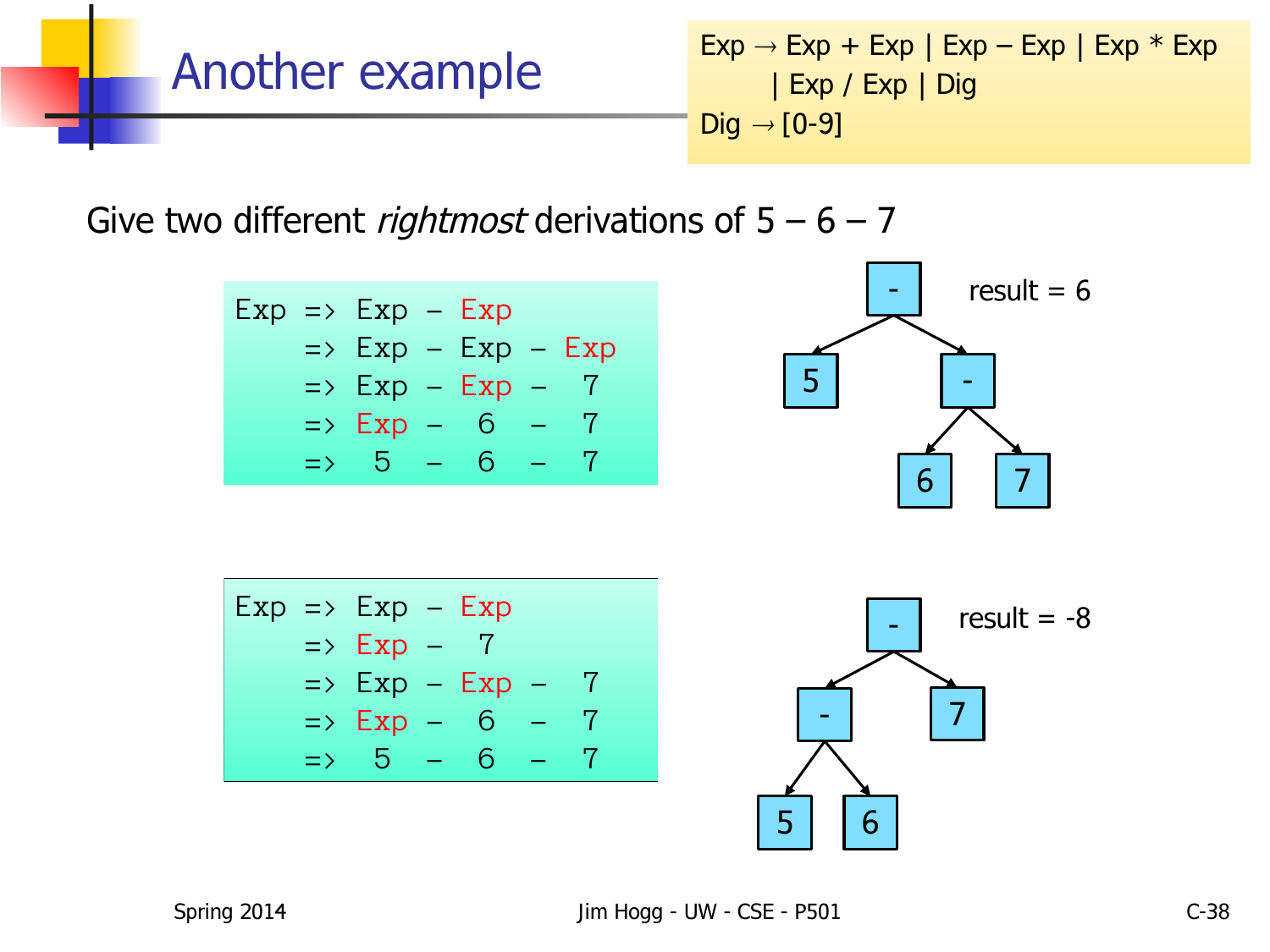

Exp → Exp + Exp | Exp – Exp | Exp * Exp
        | Exp / Exp | Dig
Dig → [0-9]
# Another example
Give two different rightmost derivations of 5 – 6 – 7
-
result = 6
Exp => Exp - Exp
    => Exp - Exp - Exp
    => Exp - Exp -  7
    => Exp -  6  -  7
    =>  5  -  6  -  7
5
-
6
7
Exp => Exp - Exp
    => Exp -  7
    => Exp - Exp -  7
    => Exp -  6  -  7
    =>  5  -  6  -  7
result = -8
-
7
-
6
5
C-38
Spring 2014
Jim Hogg - UW - CSE - P501